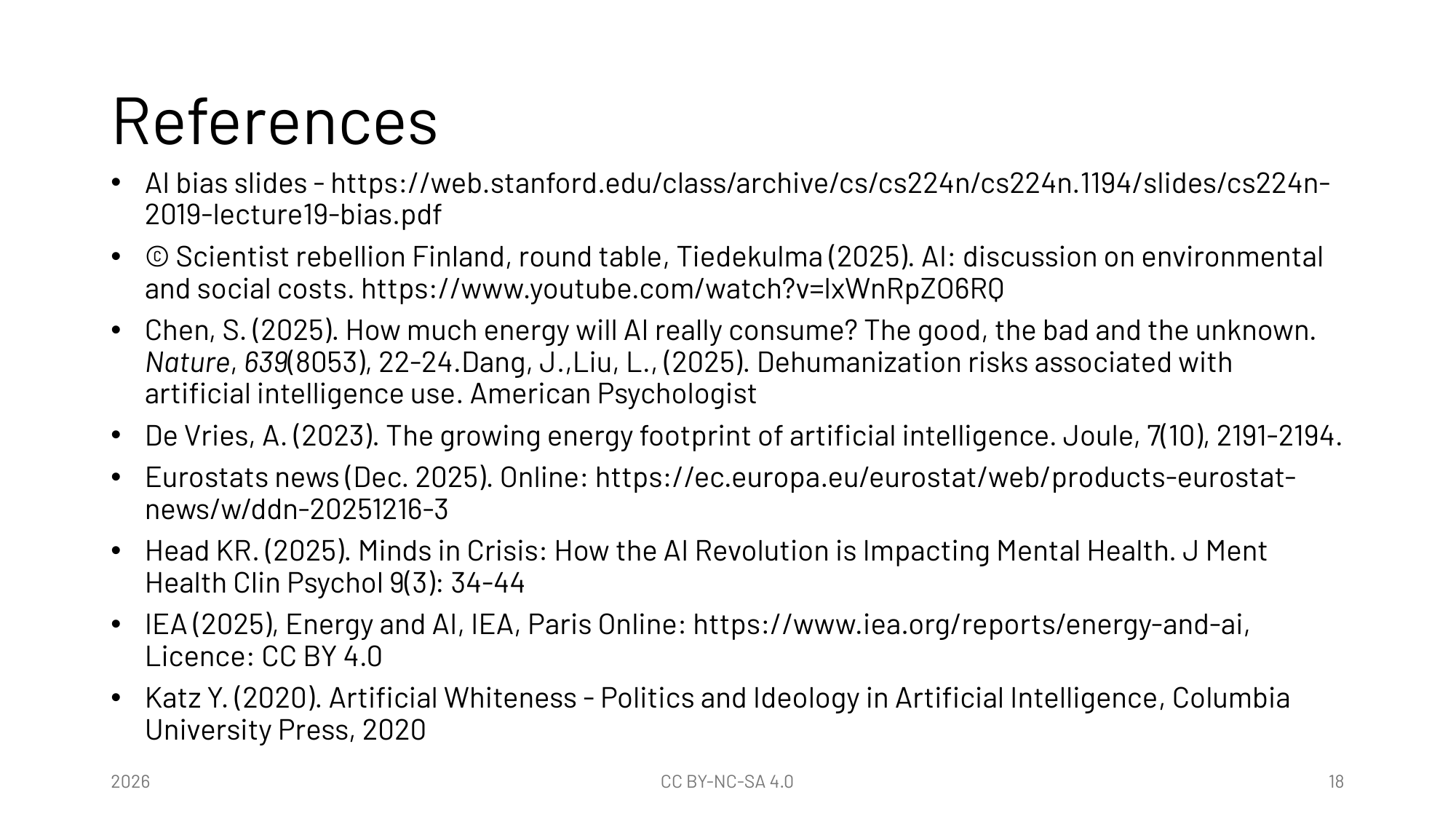

# References
AI bias slides - https://web.stanford.edu/class/archive/cs/cs224n/cs224n.1194/slides/cs224n-2019-lecture19-bias.pdf
© Scientist rebellion Finland, round table, Tiedekulma (2025). AI: discussion on environmental and social costs. https://www.youtube.com/watch?v=lxWnRpZO6RQ
Chen, S. (2025). How much energy will AI really consume? The good, the bad and the unknown. Nature, 639(8053), 22-24.Dang, J.,Liu, L., (2025). Dehumanization risks associated with artificial intelligence use. American Psychologist
De Vries, A. (2023). The growing energy footprint of artificial intelligence. Joule, 7(10), 2191-2194.
Eurostats news (Dec. 2025). Online: https://ec.europa.eu/eurostat/web/products-eurostat-news/w/ddn-20251216-3
Head KR. (2025). Minds in Crisis: How the AI Revolution is Impacting Mental Health. J Ment Health Clin Psychol 9(3): 34-44
IEA (2025), Energy and AI, IEA, Paris Online: https://www.iea.org/reports/energy-and-ai, Licence: CC BY 4.0
Katz Y. (2020). Artificial Whiteness - Politics and Ideology in Artificial Intelligence, Columbia University Press, 2020
2026
CC BY-NC-SA 4.0
18